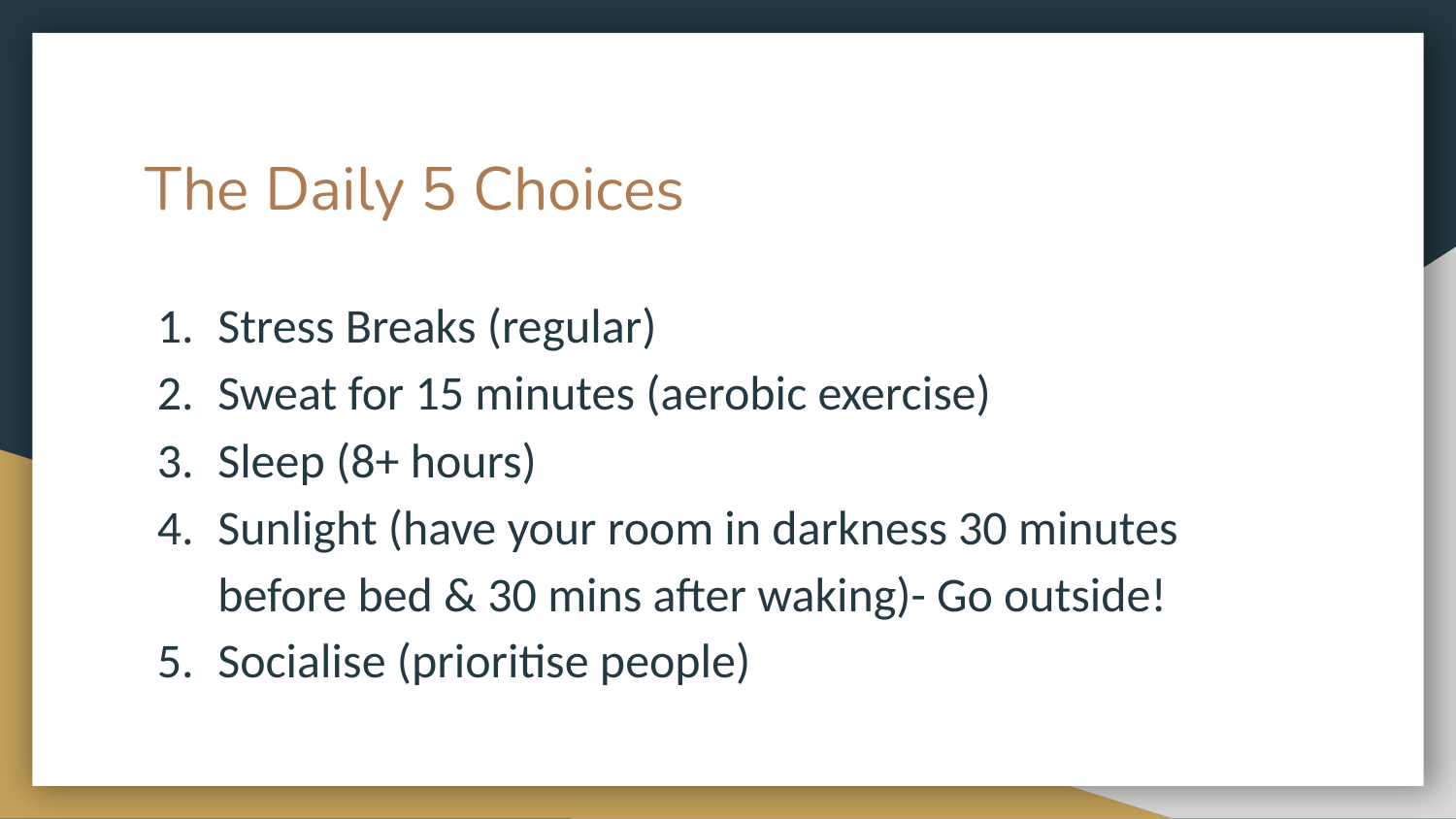

# The Daily 5 Choices
Stress Breaks (regular)
Sweat for 15 minutes (aerobic exercise)
Sleep (8+ hours)
Sunlight (have your room in darkness 30 minutes before bed & 30 mins after waking)- Go outside!
Socialise (prioritise people)